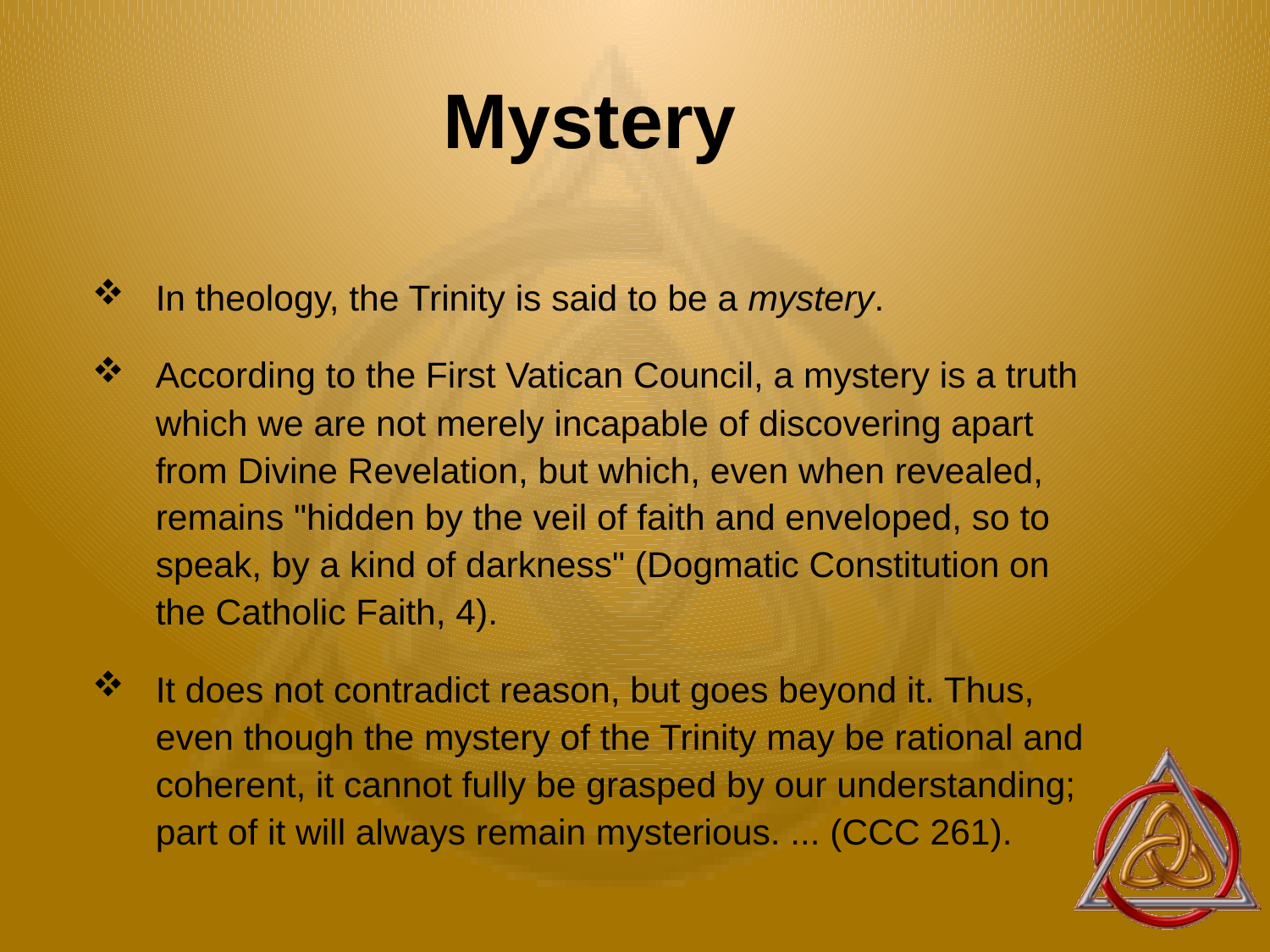

# Mystery
In theology, the Trinity is said to be a mystery.
According to the First Vatican Council, a mystery is a truth which we are not merely incapable of discovering apart from Divine Revelation, but which, even when revealed, remains "hidden by the veil of faith and enveloped, so to speak, by a kind of darkness" (Dogmatic Constitution on the Catholic Faith, 4).
It does not contradict reason, but goes beyond it. Thus, even though the mystery of the Trinity may be rational and coherent, it cannot fully be grasped by our understanding; part of it will always remain mysterious. ... (CCC 261).